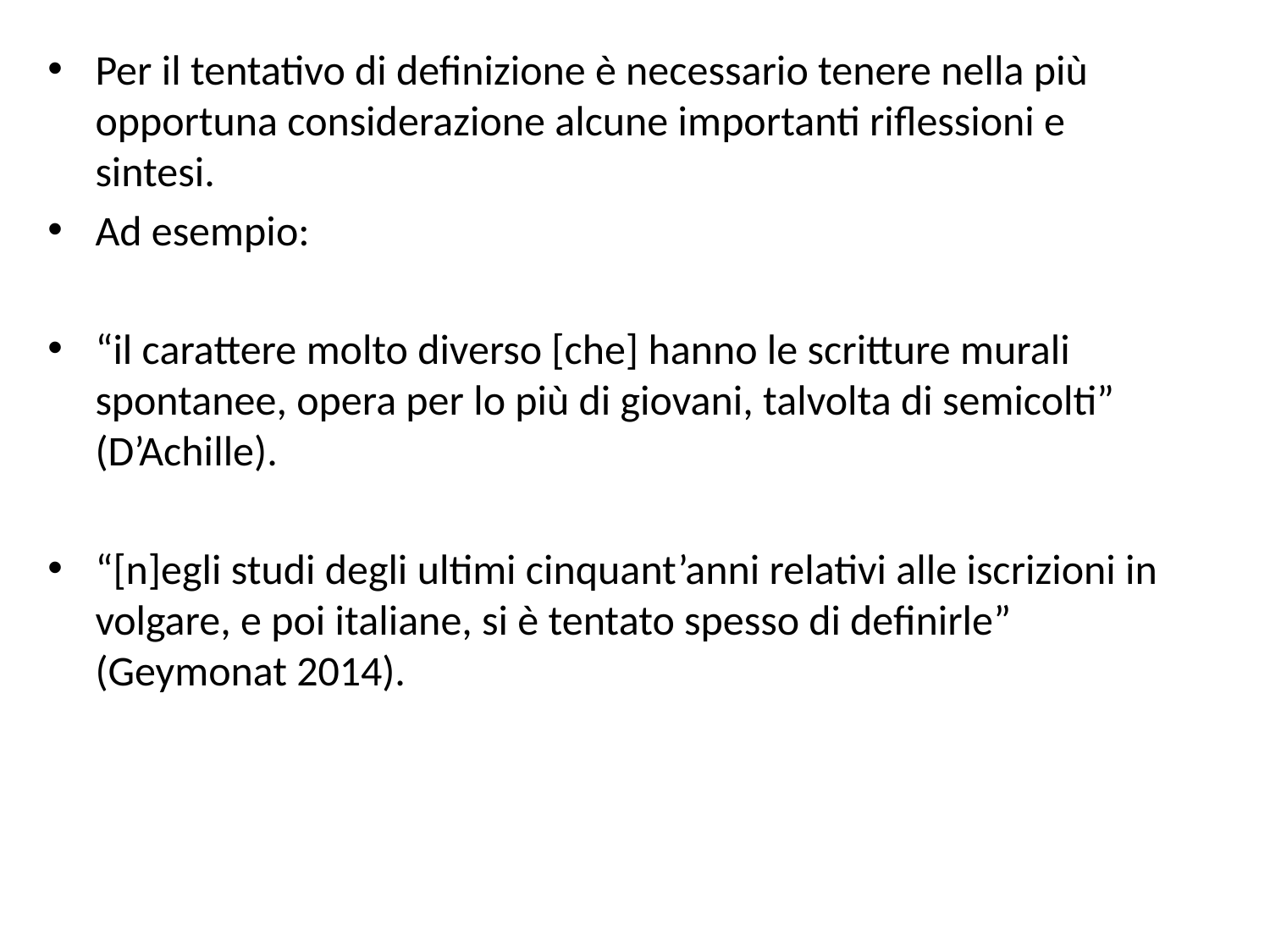

Per il tentativo di definizione è necessario tenere nella più opportuna considerazione alcune importanti riflessioni e sintesi.
Ad esempio:

“il carattere molto diverso [che] hanno le scritture murali spontanee, opera per lo più di giovani, talvolta di semicolti” (D’Achille).

“[n]egli studi degli ultimi cinquant’anni relativi alle iscrizioni in volgare, e poi italiane, si è tentato spesso di definirle” (Geymonat 2014).